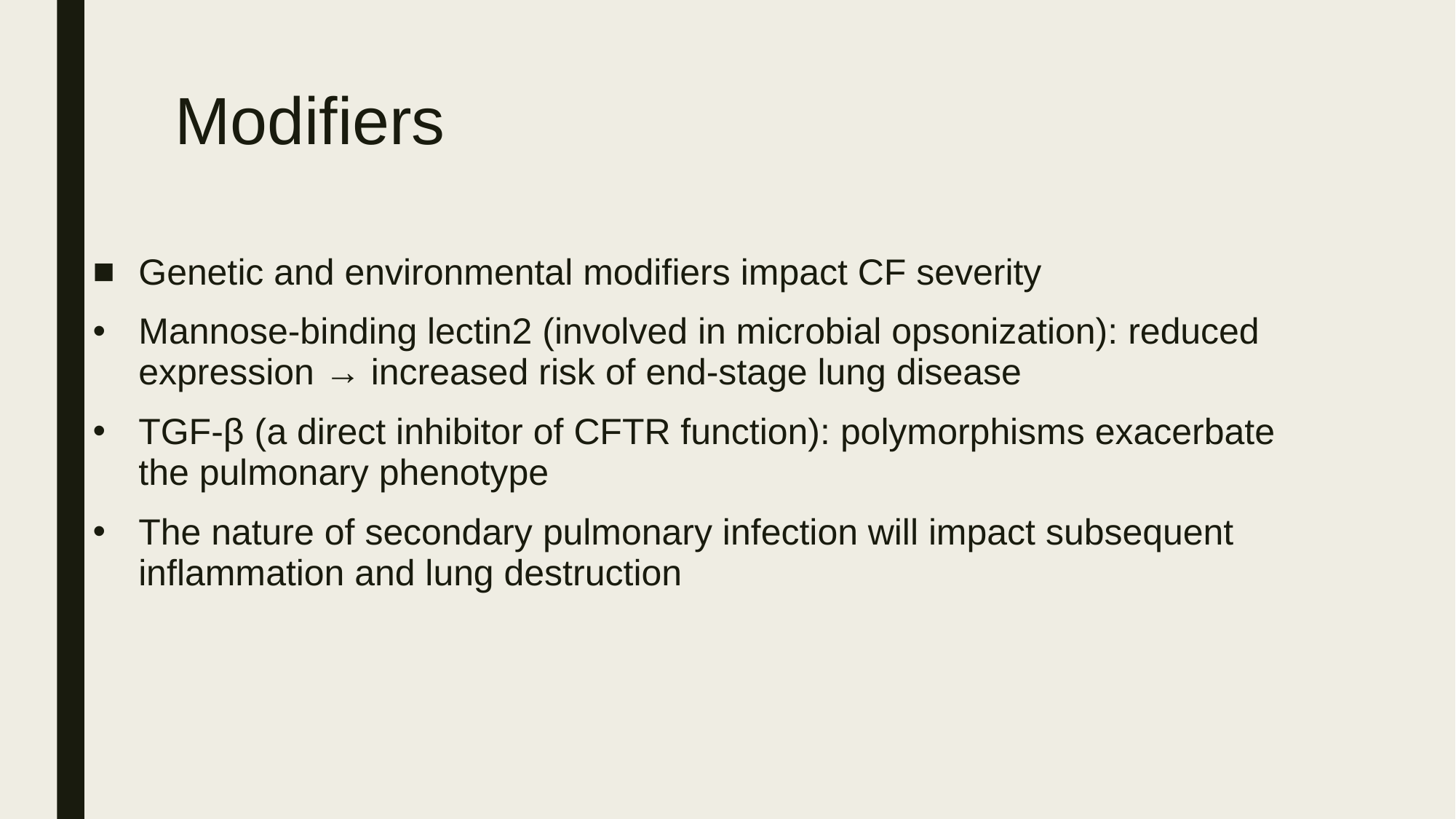

# Modifiers
Genetic and environmental modifiers impact CF severity
Mannose-binding lectin2 (involved in microbial opsonization): reduced expression → increased risk of end-stage lung disease
TGF-β (a direct inhibitor of CFTR function): polymorphisms exacerbate the pulmonary phenotype
The nature of secondary pulmonary infection will impact subsequent inflammation and lung destruction